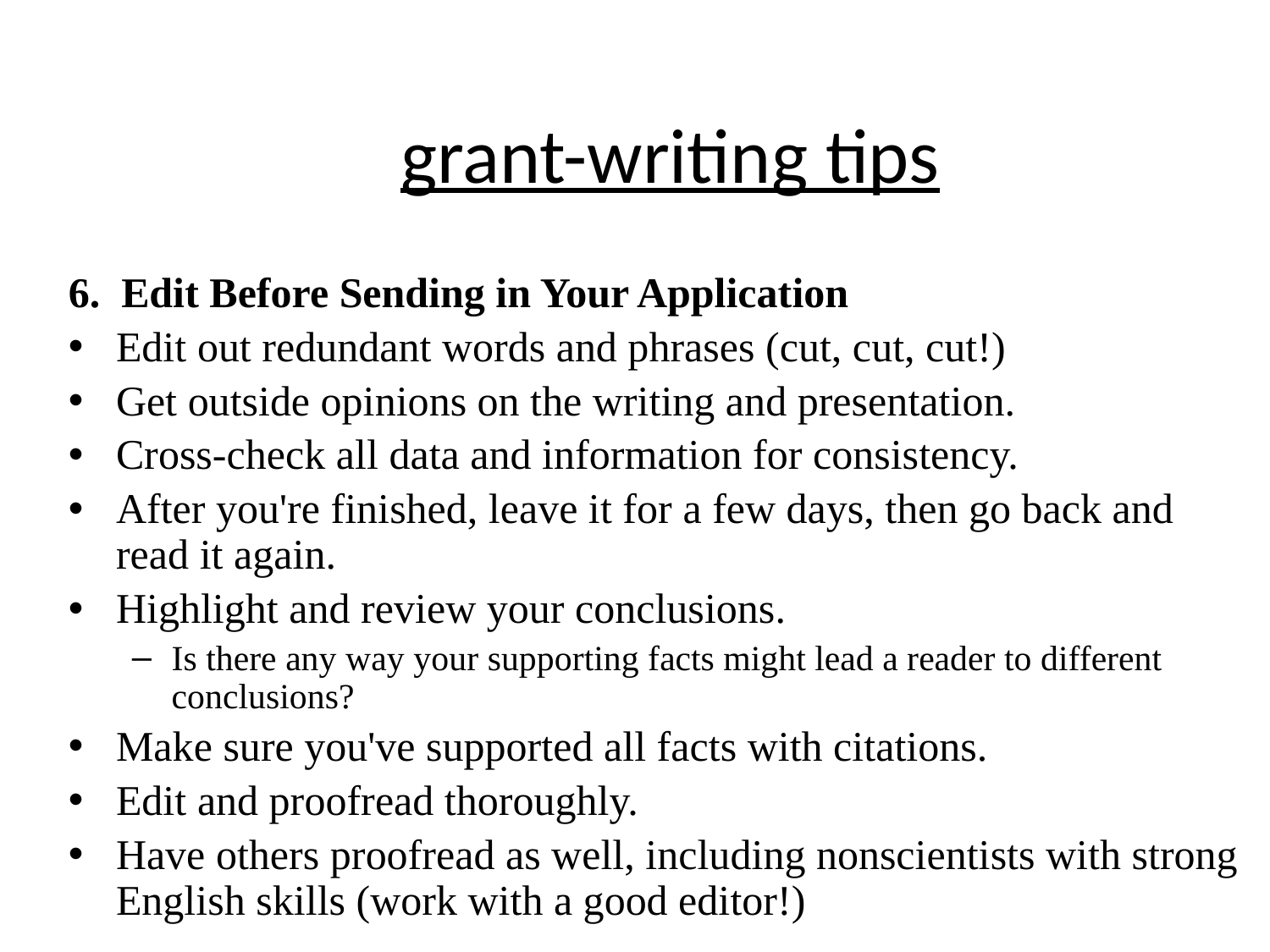

# grant-writing tips
6.  Edit Before Sending in Your Application
Edit out redundant words and phrases (cut, cut, cut!)
Get outside opinions on the writing and presentation.
Cross-check all data and information for consistency.
After you're finished, leave it for a few days, then go back and read it again.
Highlight and review your conclusions.
Is there any way your supporting facts might lead a reader to different conclusions?
Make sure you've supported all facts with citations.
Edit and proofread thoroughly.
Have others proofread as well, including nonscientists with strong English skills (work with a good editor!)